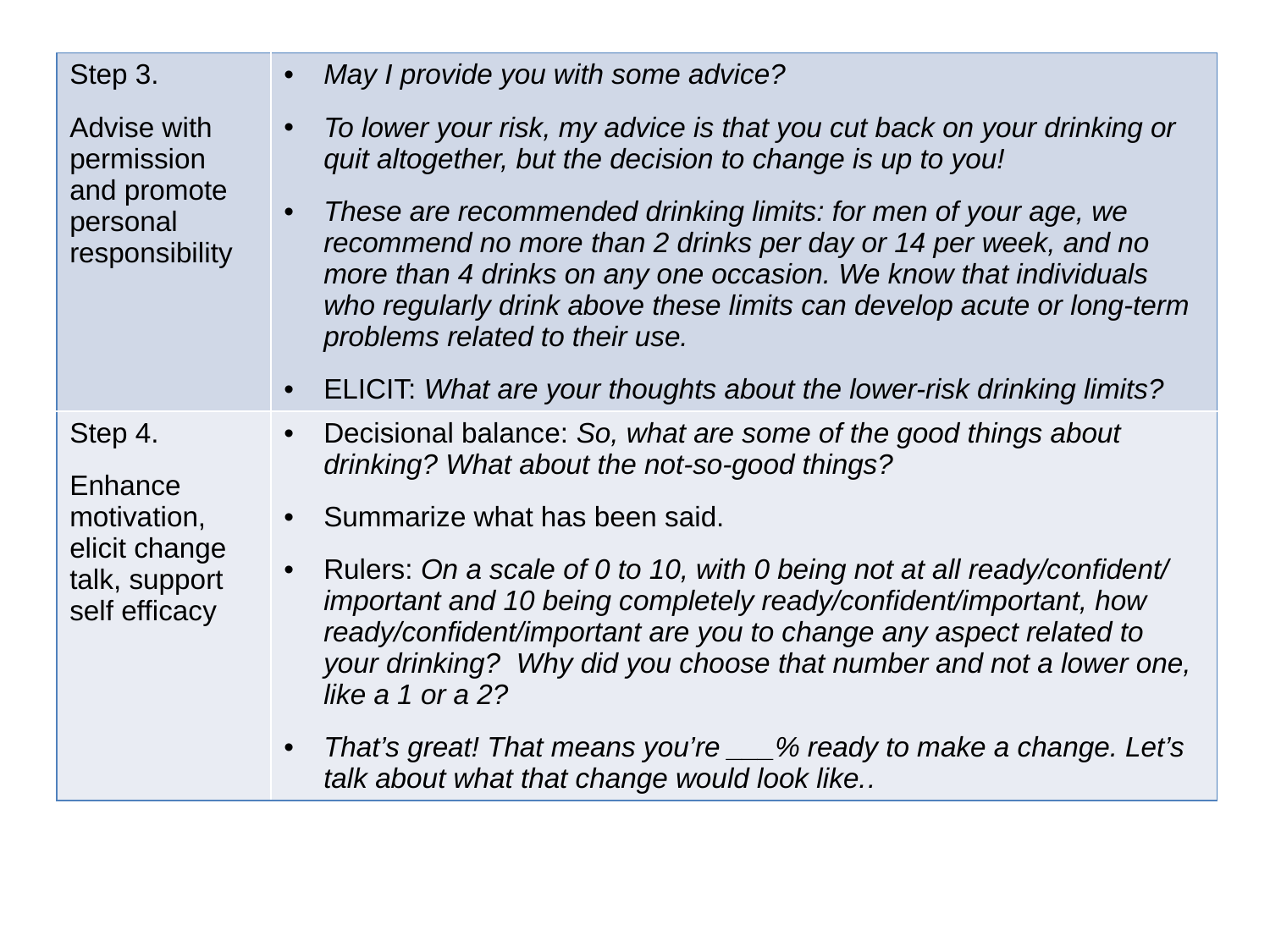

| Step 3. Advise with permission and promote personal responsibility | May I provide you with some advice? To lower your risk, my advice is that you cut back on your drinking or quit altogether, but the decision to change is up to you! These are recommended drinking limits: for men of your age, we recommend no more than 2 drinks per day or 14 per week, and no more than 4 drinks on any one occasion. We know that individuals who regularly drink above these limits can develop acute or long-term problems related to their use. ELICIT: What are your thoughts about the lower-risk drinking limits? |
| --- | --- |
| Step 4. Enhance motivation, elicit change talk, support self efficacy | Decisional balance: So, what are some of the good things about drinking? What about the not-so-good things? Summarize what has been said. Rulers: On a scale of 0 to 10, with 0 being not at all ready/confident/ important and 10 being completely ready/confident/important, how ready/confident/important are you to change any aspect related to your drinking? Why did you choose that number and not a lower one, like a 1 or a 2? That’s great! That means you’re \_\_\_% ready to make a change. Let’s talk about what that change would look like.. |